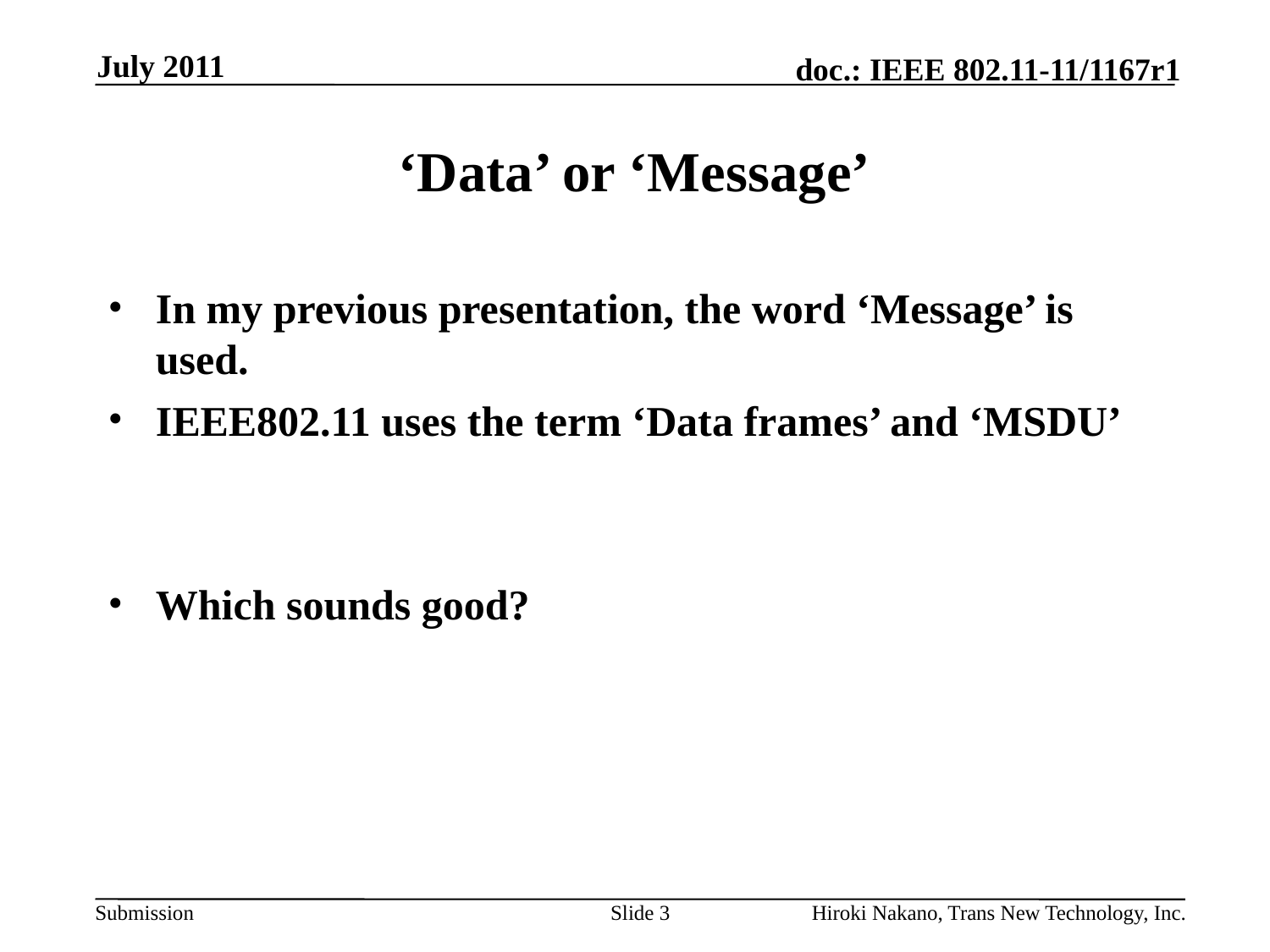

July 2011
# ‘Data’ or ‘Message’
In my previous presentation, the word ‘Message’ is used.
IEEE802.11 uses the term ‘Data frames’ and ‘MSDU’

Which sounds good?
Slide 3
Hiroki Nakano, Trans New Technology, Inc.